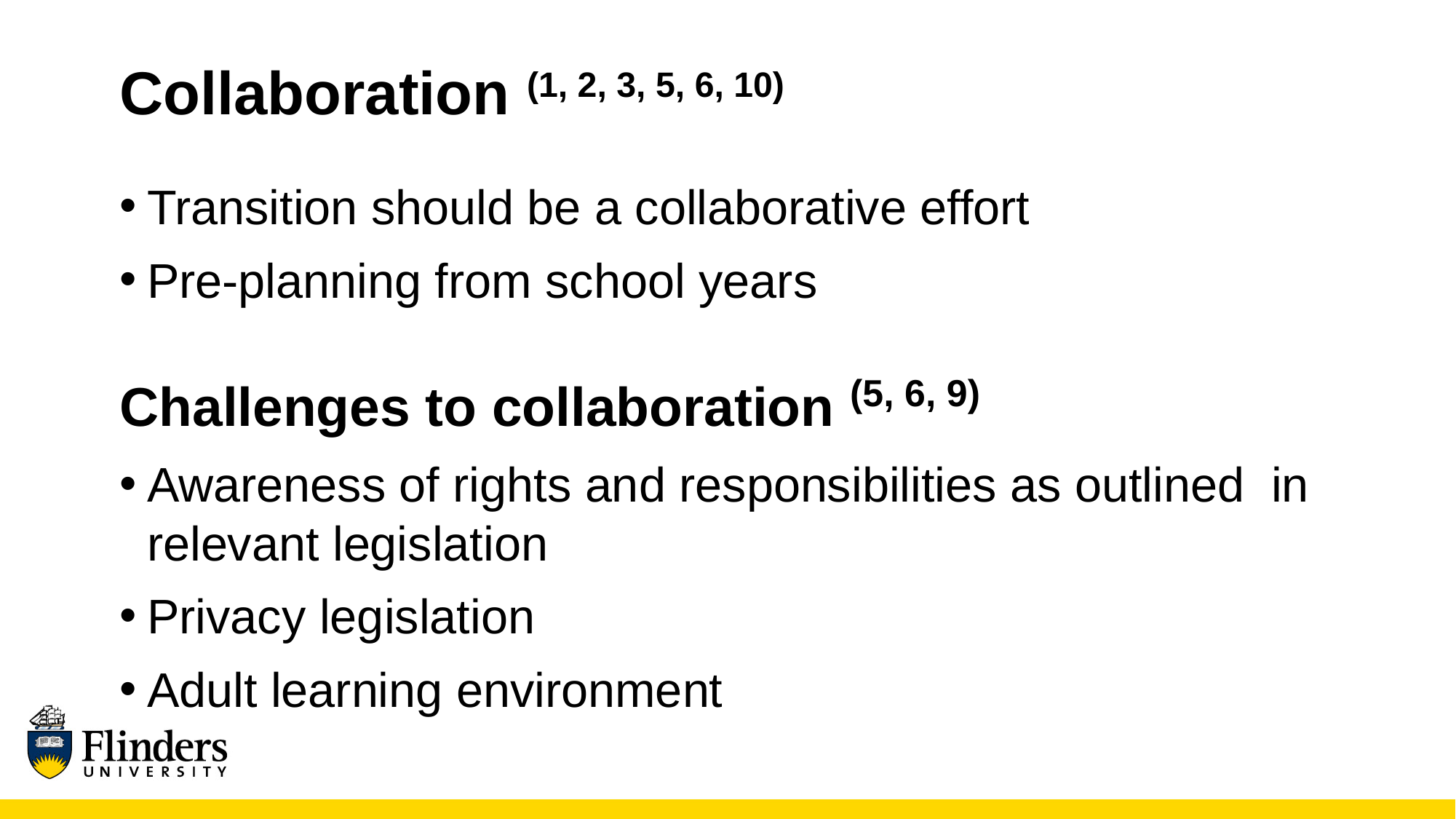

# Collaboration (1, 2, 3, 5, 6, 10)
Transition should be a collaborative effort
Pre-planning from school years

Challenges to collaboration (5, 6, 9)
Awareness of rights and responsibilities as outlined  in relevant legislation
Privacy legislation
Adult learning environment